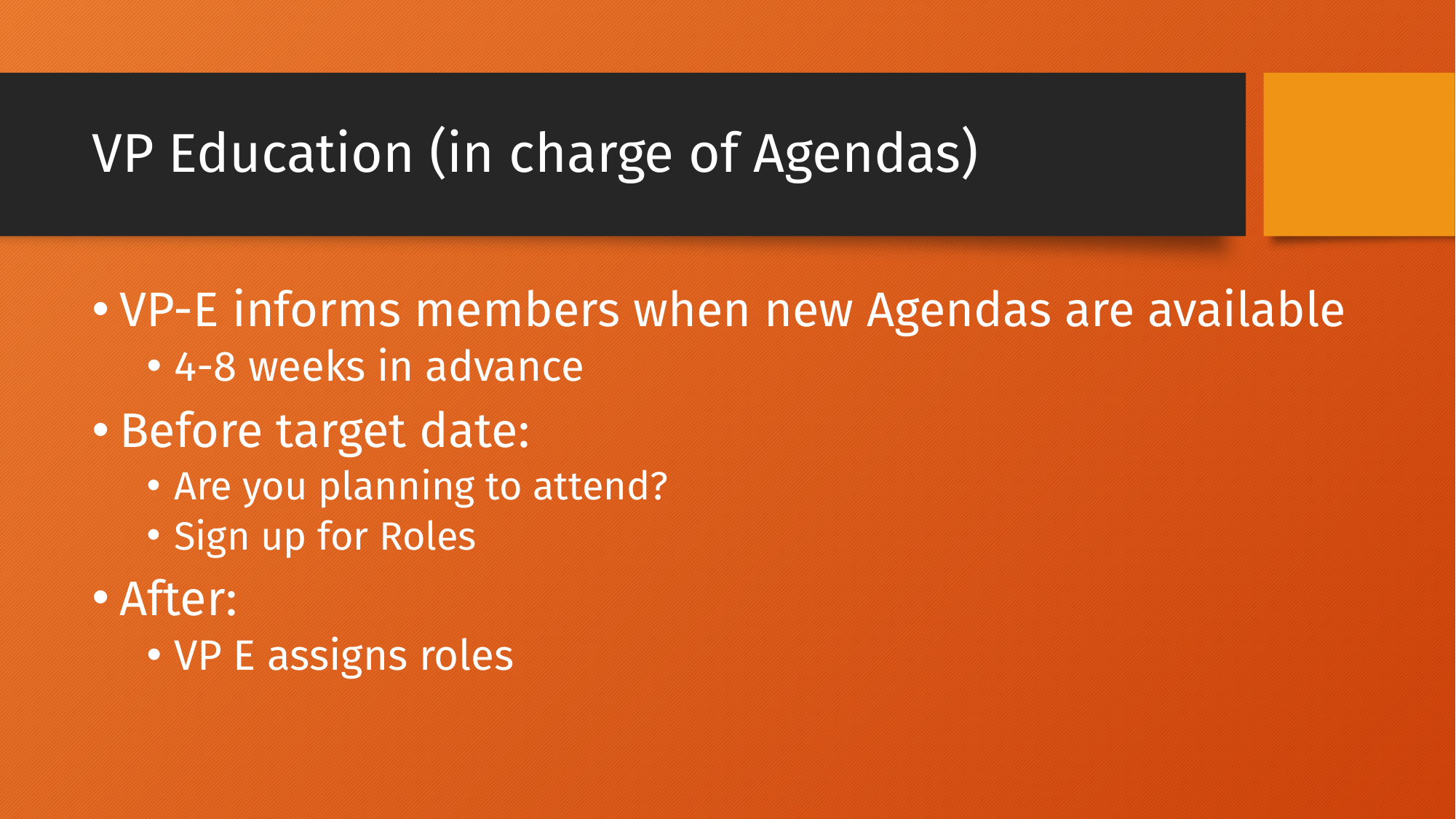

# VP Education (in charge of Agendas)
VP-E informs members when new Agendas are available
4-8 weeks in advance
Before target date:
Are you planning to attend?
Sign up for Roles
After:
VP E assigns roles